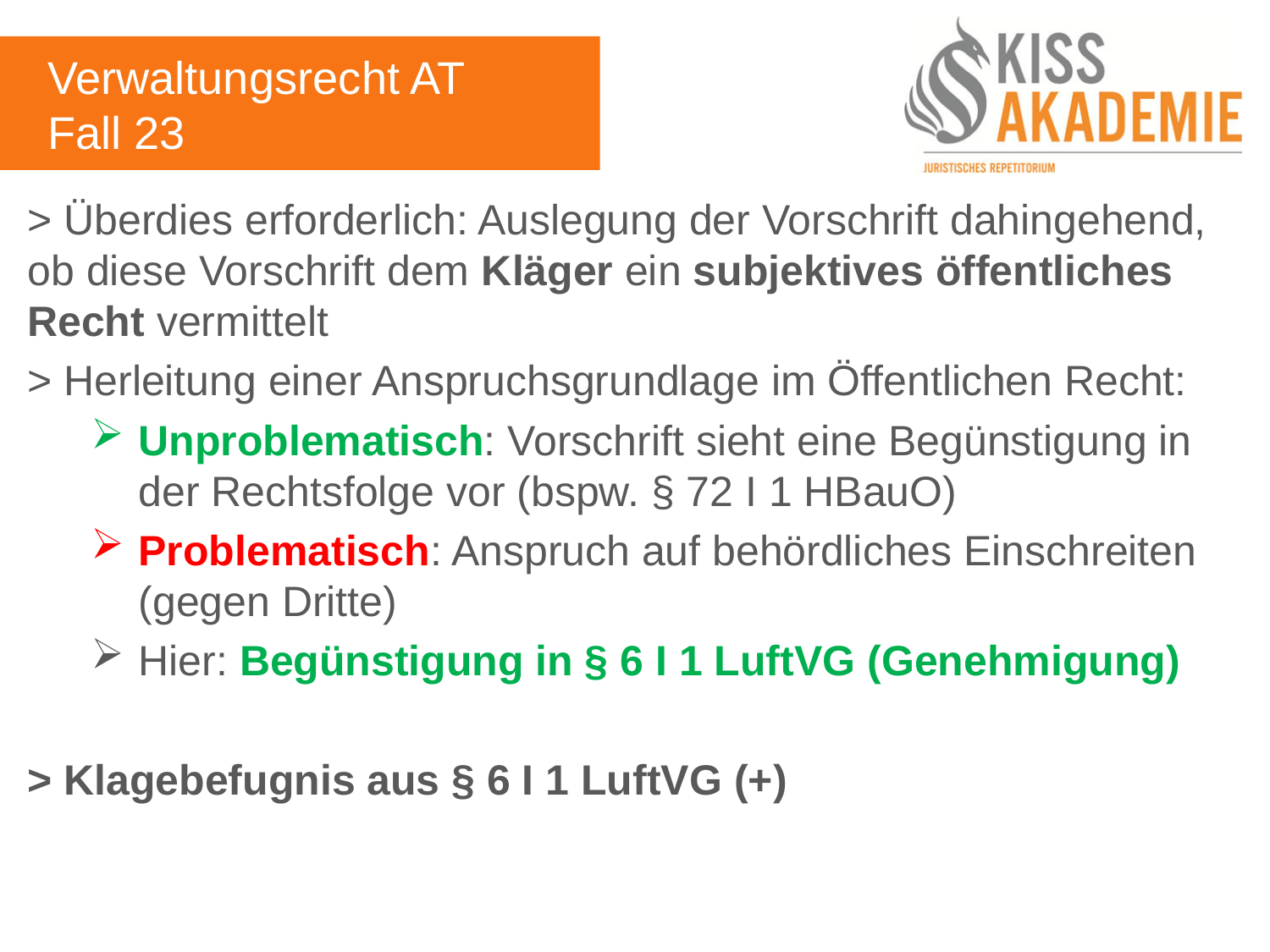

Verwaltungsrecht AT
Fall 23
> Überdies erforderlich: Auslegung der Vorschrift dahingehend, ob diese Vorschrift dem Kläger ein subjektives öffentliches Recht vermittelt
> Herleitung einer Anspruchsgrundlage im Öffentlichen Recht:
Unproblematisch: Vorschrift sieht eine Begünstigung in der Rechtsfolge vor (bspw. § 72 I 1 HBauO)
Problematisch: Anspruch auf behördliches Einschreiten (gegen Dritte)
Hier: Begünstigung in § 6 I 1 LuftVG (Genehmigung)

> Klagebefugnis aus § 6 I 1 LuftVG (+)